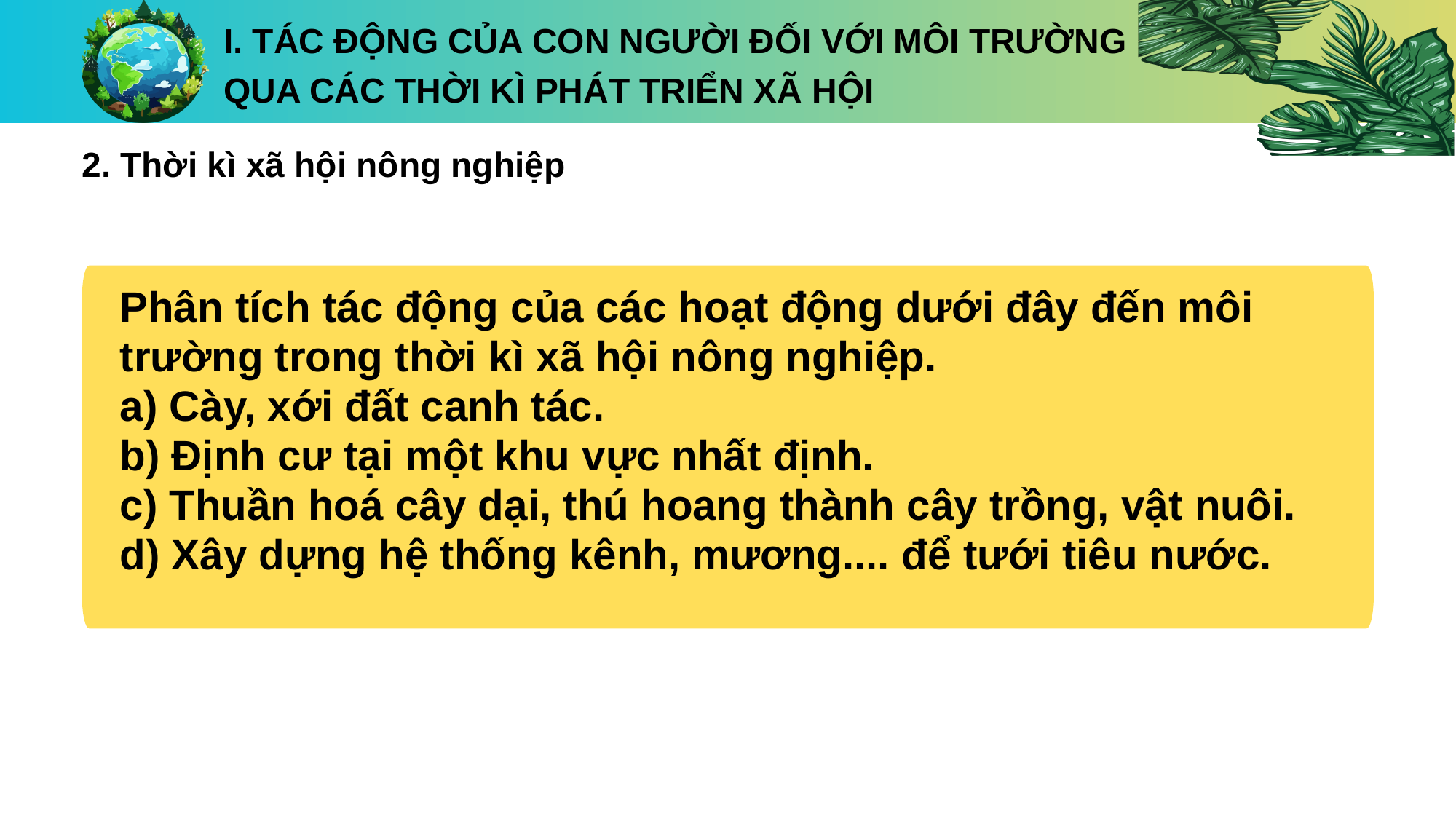

I. TÁC ĐỘNG CỦA CON NGƯỜI ĐỐI VỚI MÔI TRƯỜNG
QUA CÁC THỜI KÌ PHÁT TRIỂN XÃ HỘI

2. Thời kì xã hội nông nghiệp

Phân tích tác động của các hoạt động dưới đây đến môi trường trong thời kì xã hội nông nghiệp.
a) Cày, xới đất canh tác.
b) Định cư tại một khu vực nhất định.
c) Thuần hoá cây dại, thú hoang thành cây trồng, vật nuôi.
d) Xây dựng hệ thống kênh, mương.... để tưới tiêu nước.